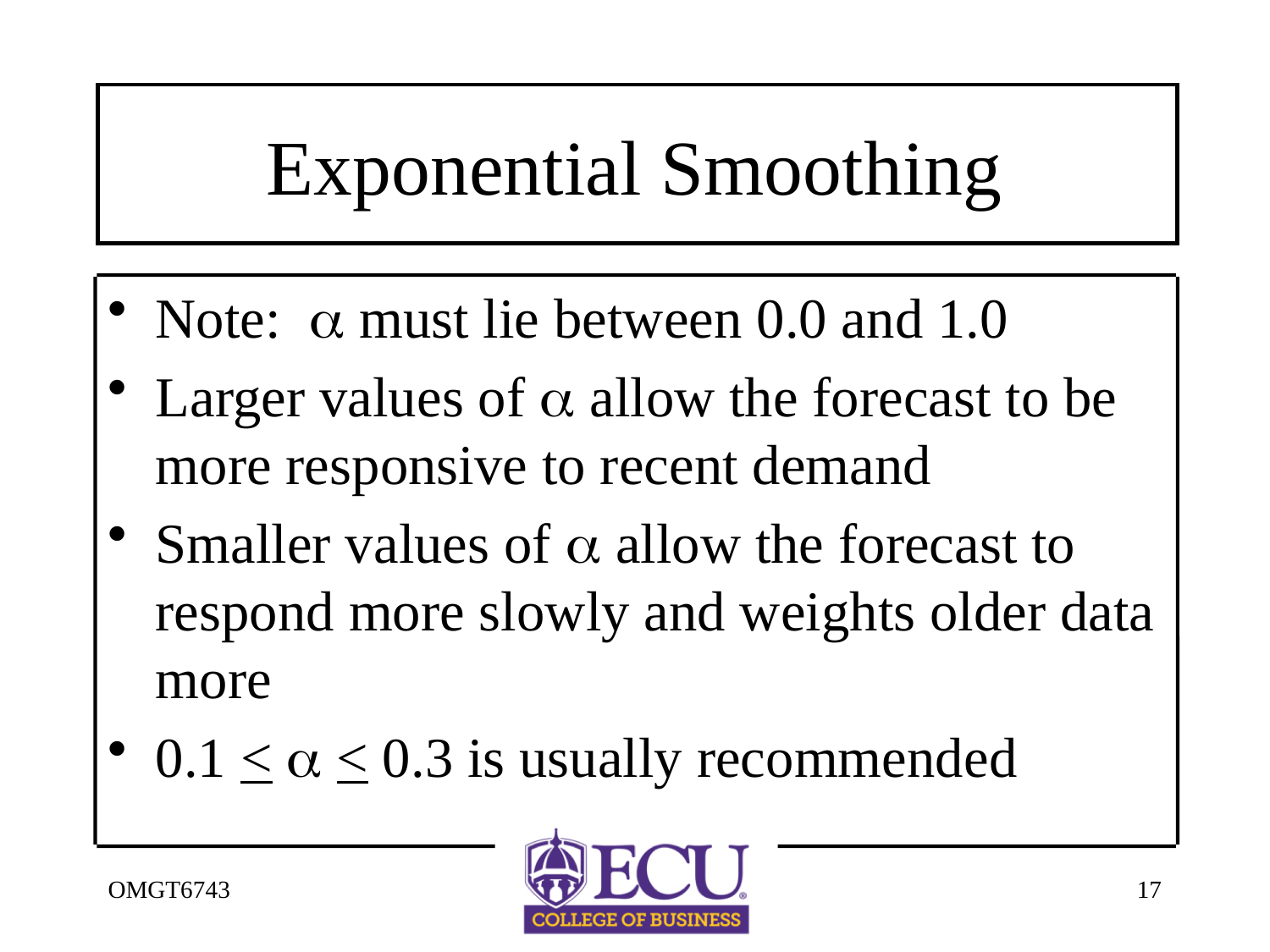

# Exponential Smoothing
Note:  α must lie between 0.0 and 1.0
Larger values of α allow the forecast to be more responsive to recent demand
Smaller values of α allow the forecast to respond more slowly and weights older data more
0.1 < α < 0.3 is usually recommended
OMGT6743
17